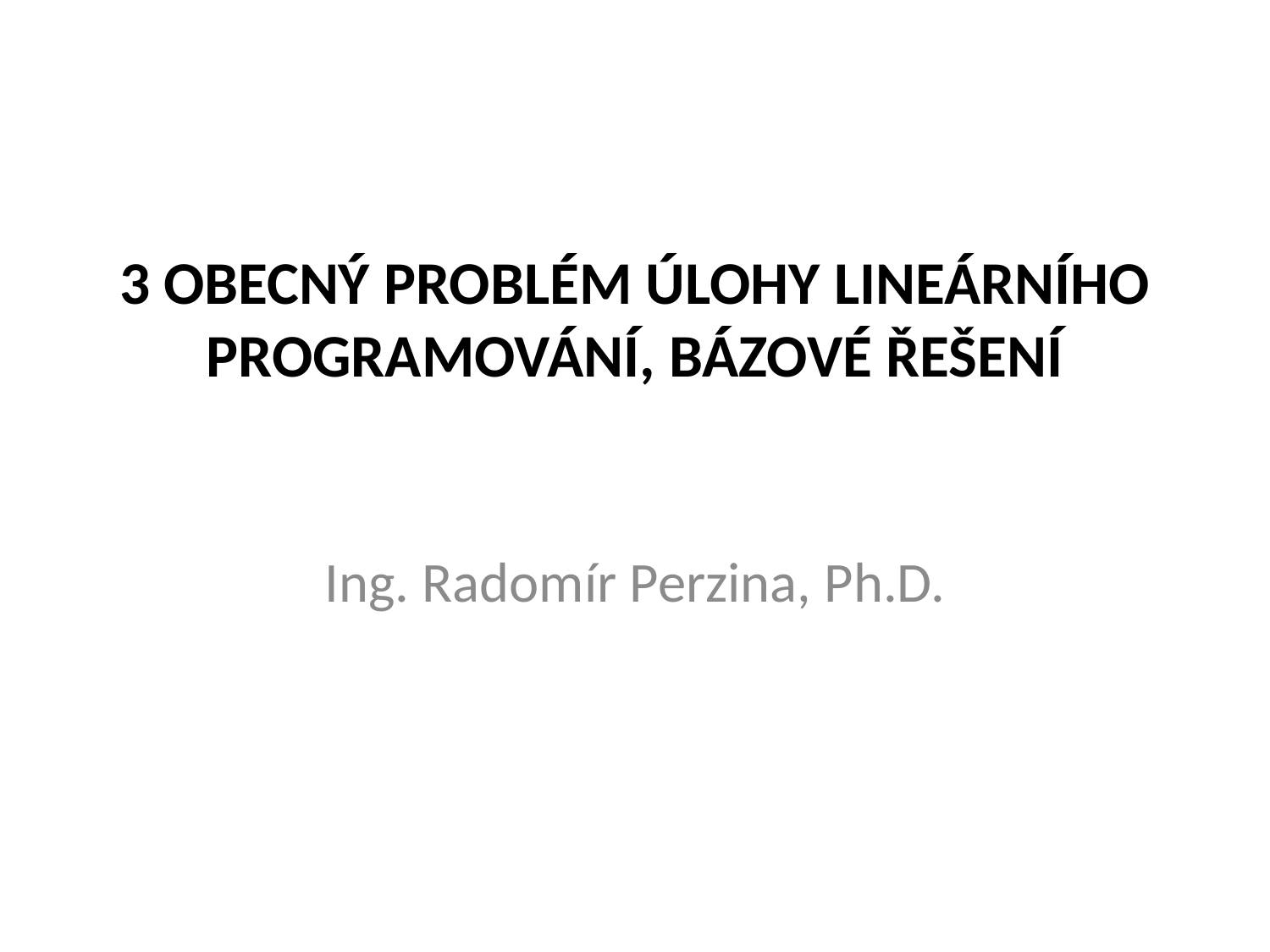

# 3 Obecný problém úlohy lineárního programování, bázové řešení
Ing. Radomír Perzina, Ph.D.